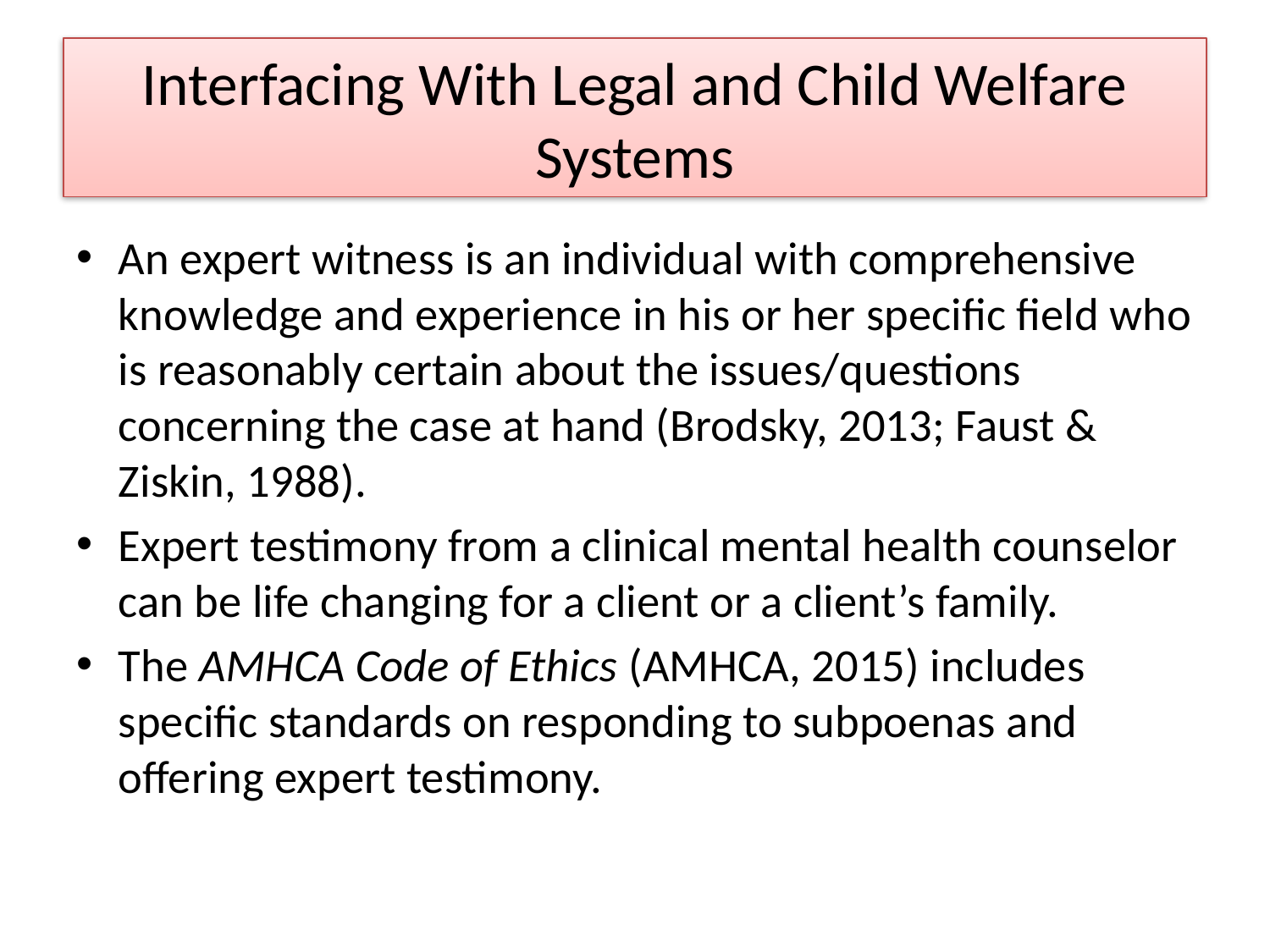

# Interfacing With Legal and Child Welfare Systems
An expert witness is an individual with comprehensive knowledge and experience in his or her specific field who is reasonably certain about the issues/questions concerning the case at hand (Brodsky, 2013; Faust & Ziskin, 1988).
Expert testimony from a clinical mental health counselor can be life changing for a client or a client’s family.
The AMHCA Code of Ethics (AMHCA, 2015) includes specific standards on responding to subpoenas and offering expert testimony.